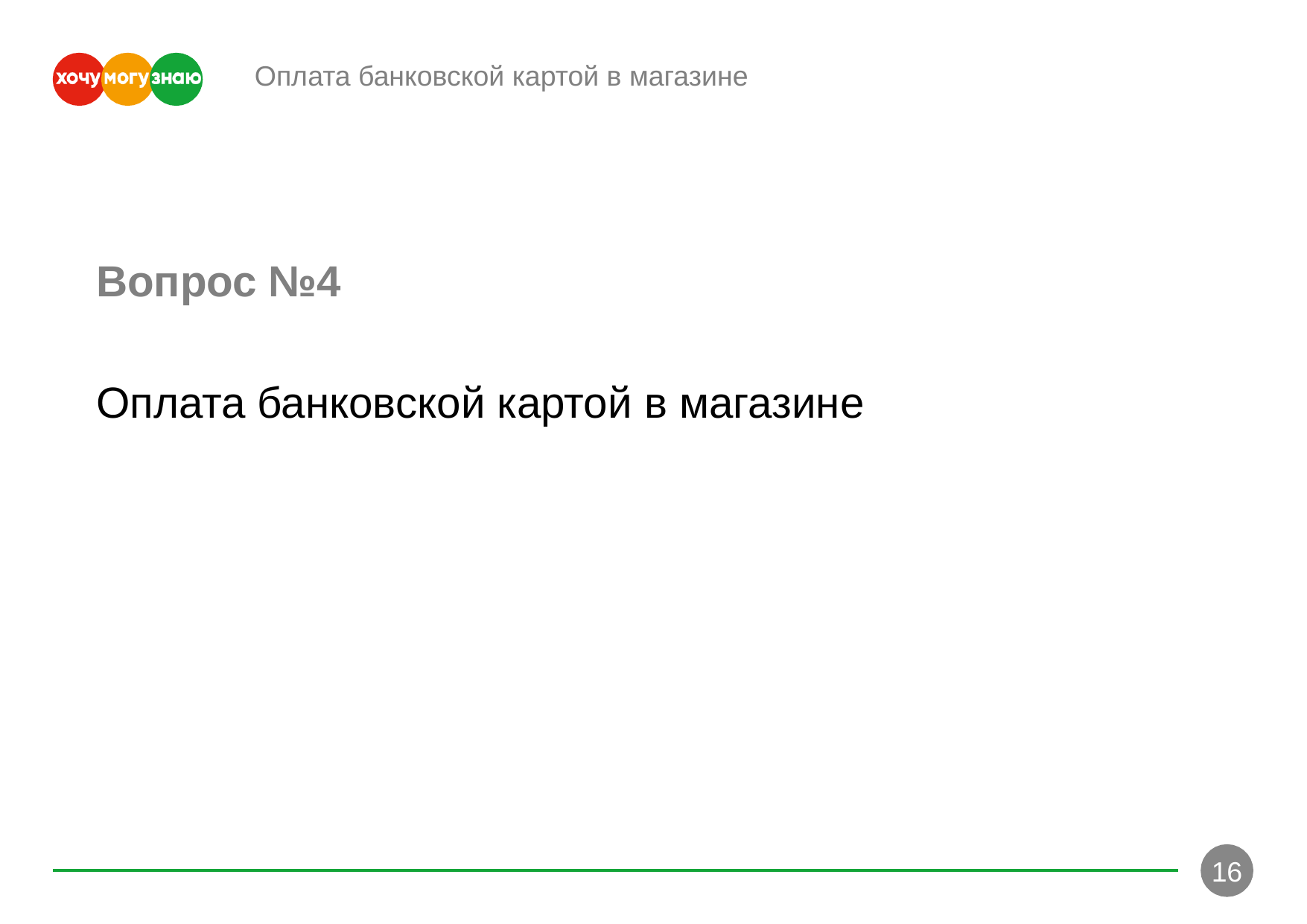

Оплата банковской картой в магазине
Вопрос №4

Оплата банковской картой в магазине
16